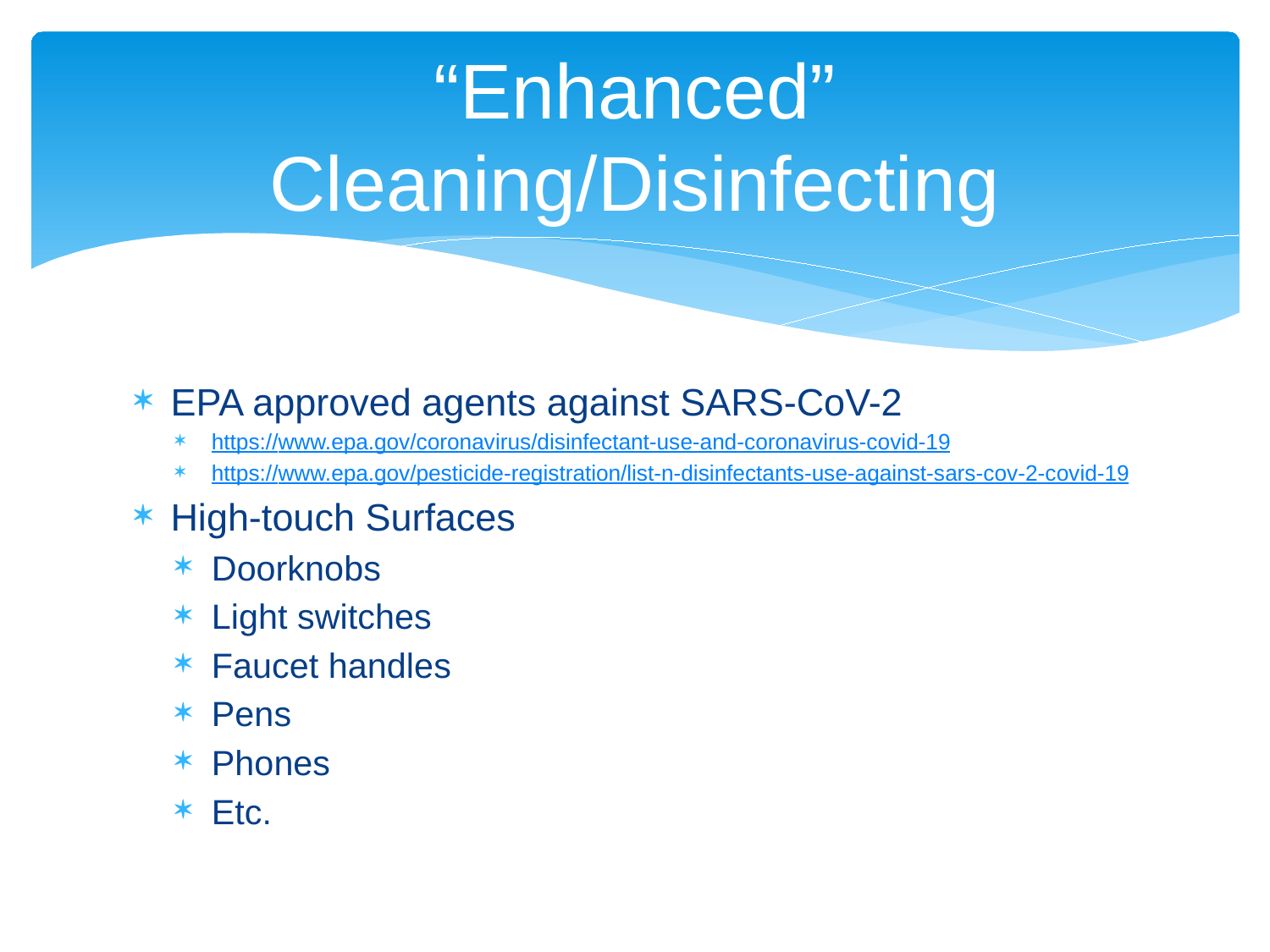

# “Enhanced” Cleaning/Disinfecting
EPA approved agents against SARS-CoV-2
https://www.epa.gov/coronavirus/disinfectant-use-and-coronavirus-covid-19
https://www.epa.gov/pesticide-registration/list-n-disinfectants-use-against-sars-cov-2-covid-19
High-touch Surfaces
Doorknobs
Light switches
Faucet handles
Pens
Phones
Etc.